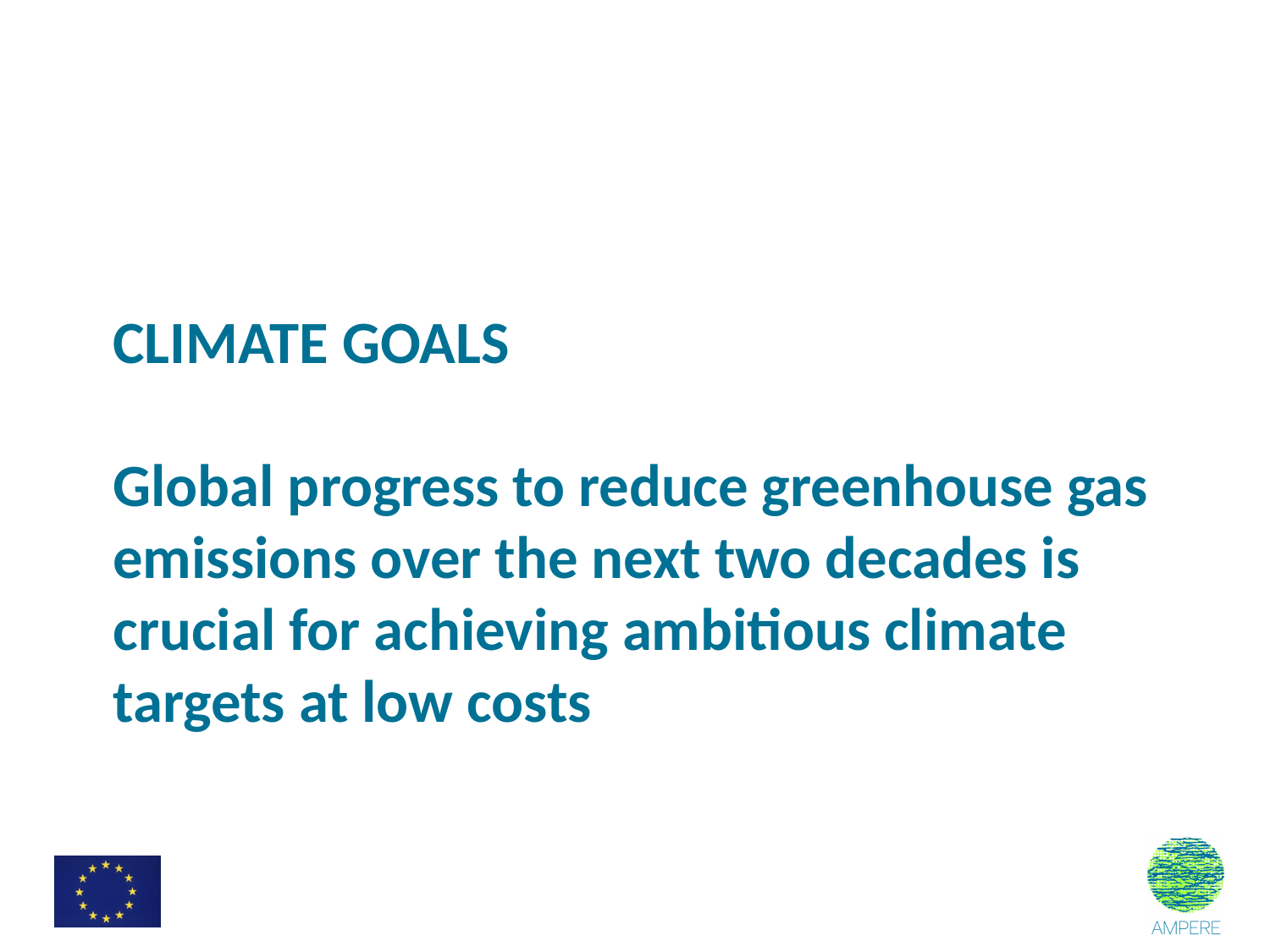

# CLIMATE GOALS Global progress to reduce greenhouse gas emissions over the next two decades is crucial for achieving ambitious climate targets at low costs